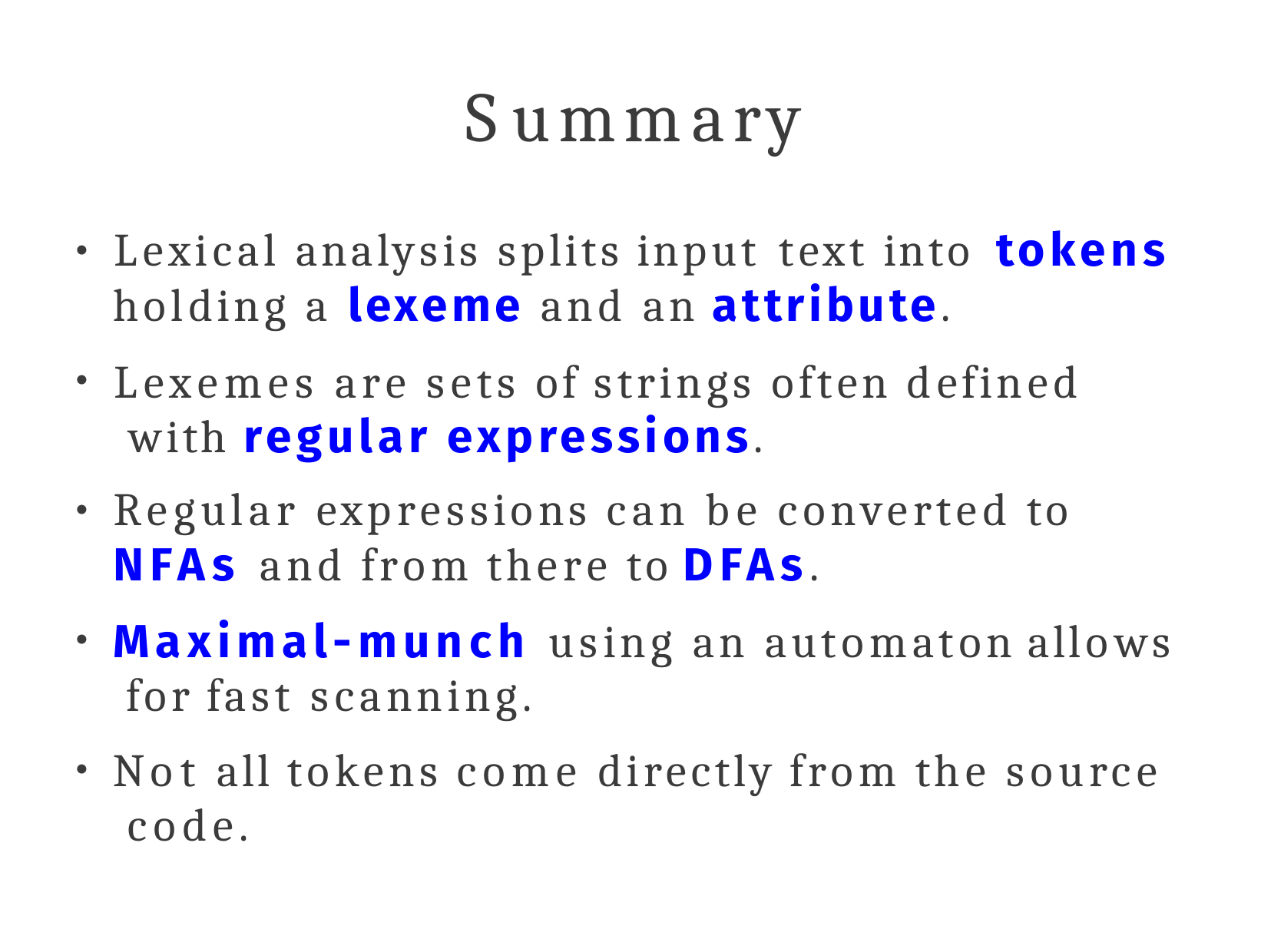

# Summary
Lexical analysis splits input text into	tokens
holding a lexeme and an attribute.
Lexemes are sets of strings often defined  with regular expressions.
Regular expressions can be converted to
NFAs and from there to DFAs.
Maximal-munch using an automaton allows  for fast scanning.
Not all tokens come directly from the source  code.
●
●
●
●
●